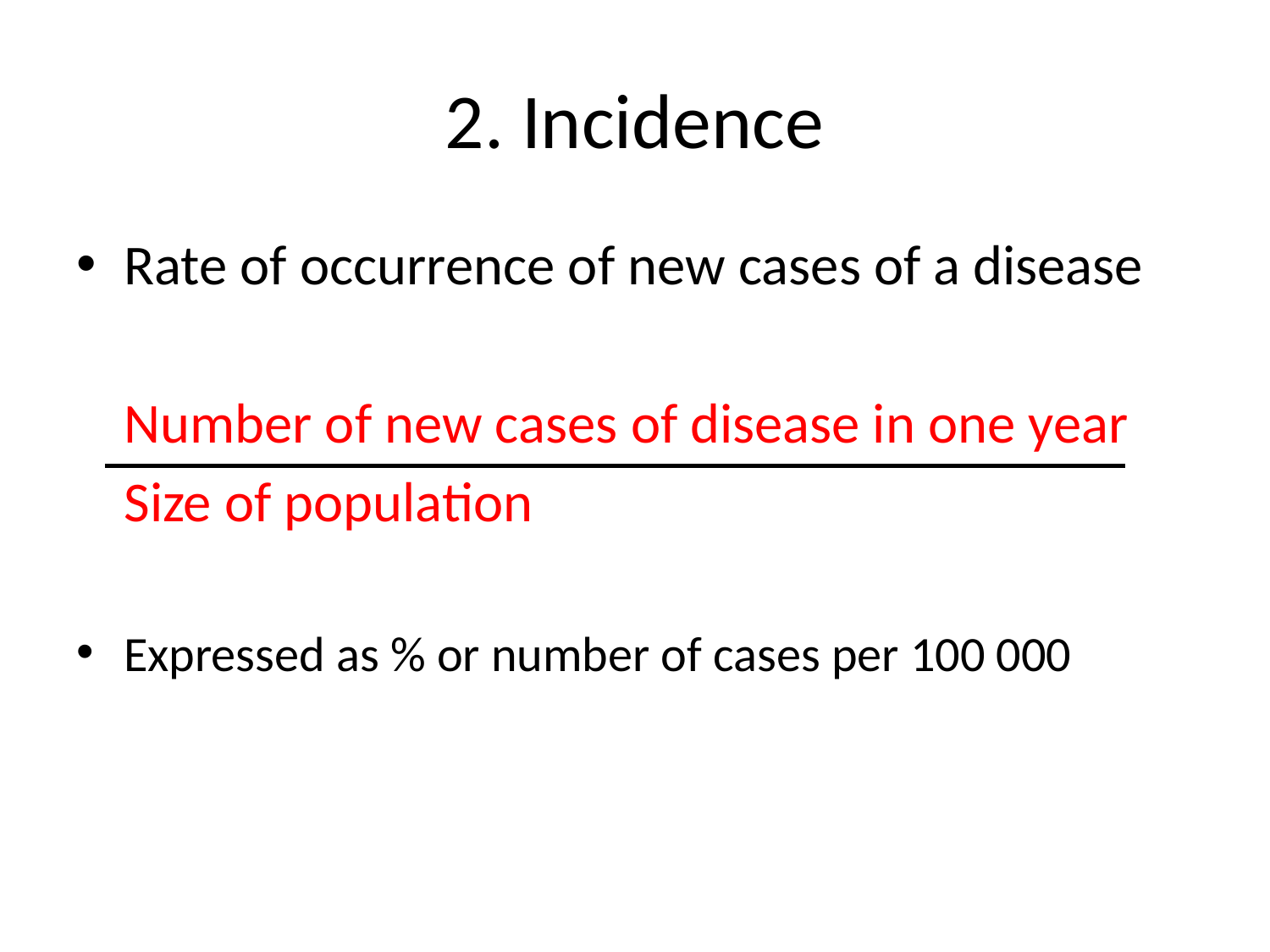

# 2. Incidence
Rate of occurrence of new cases of a disease

	Number of new cases of disease in one year
	Size of population

Expressed as % or number of cases per 100 000